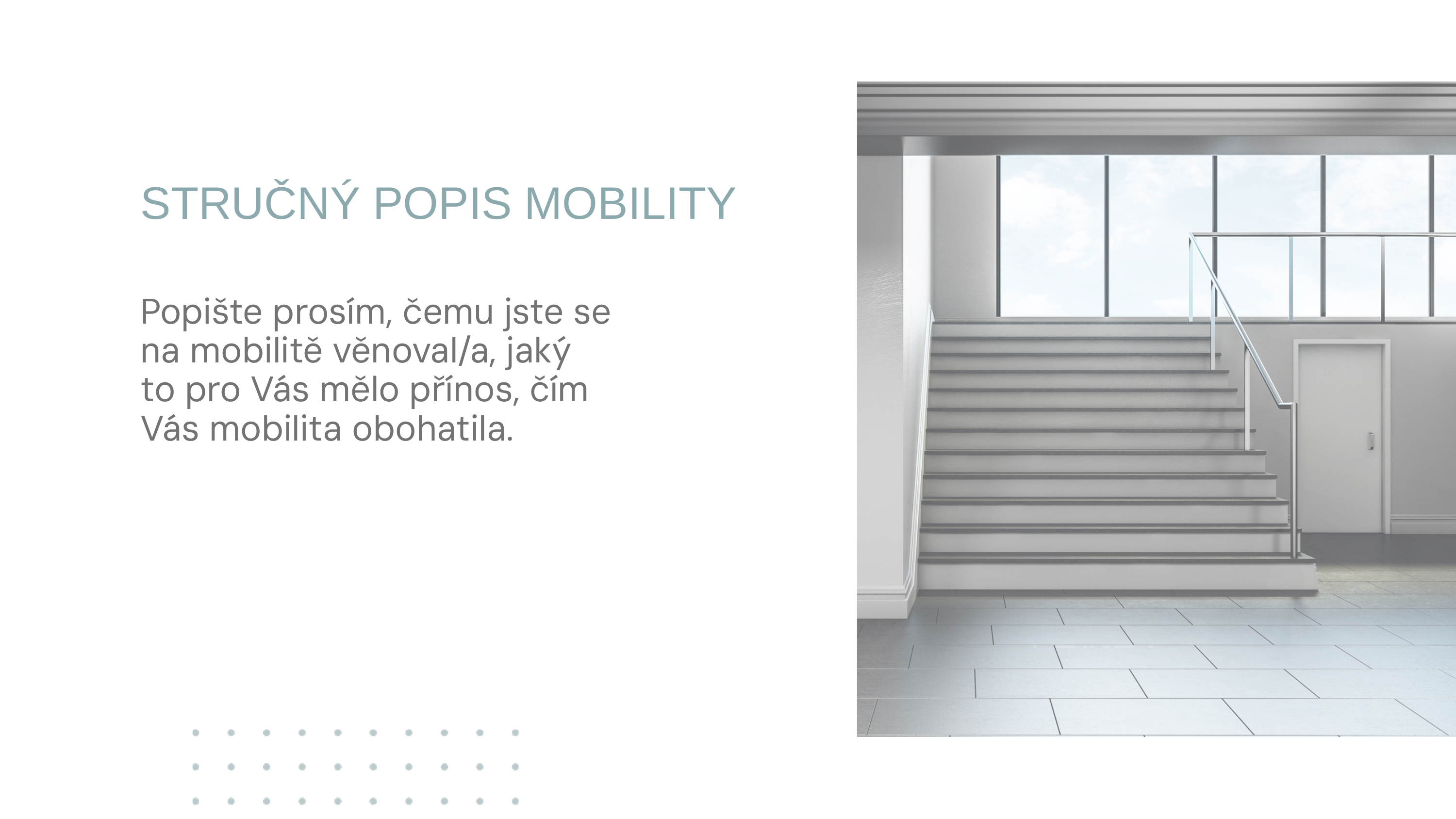

STRUČNÝ POPIS MOBILITY
Popište prosím, čemu jste se na mobilitě věnoval/a, jaký to pro Vás mělo přínos, čím Vás mobilita obohatila.